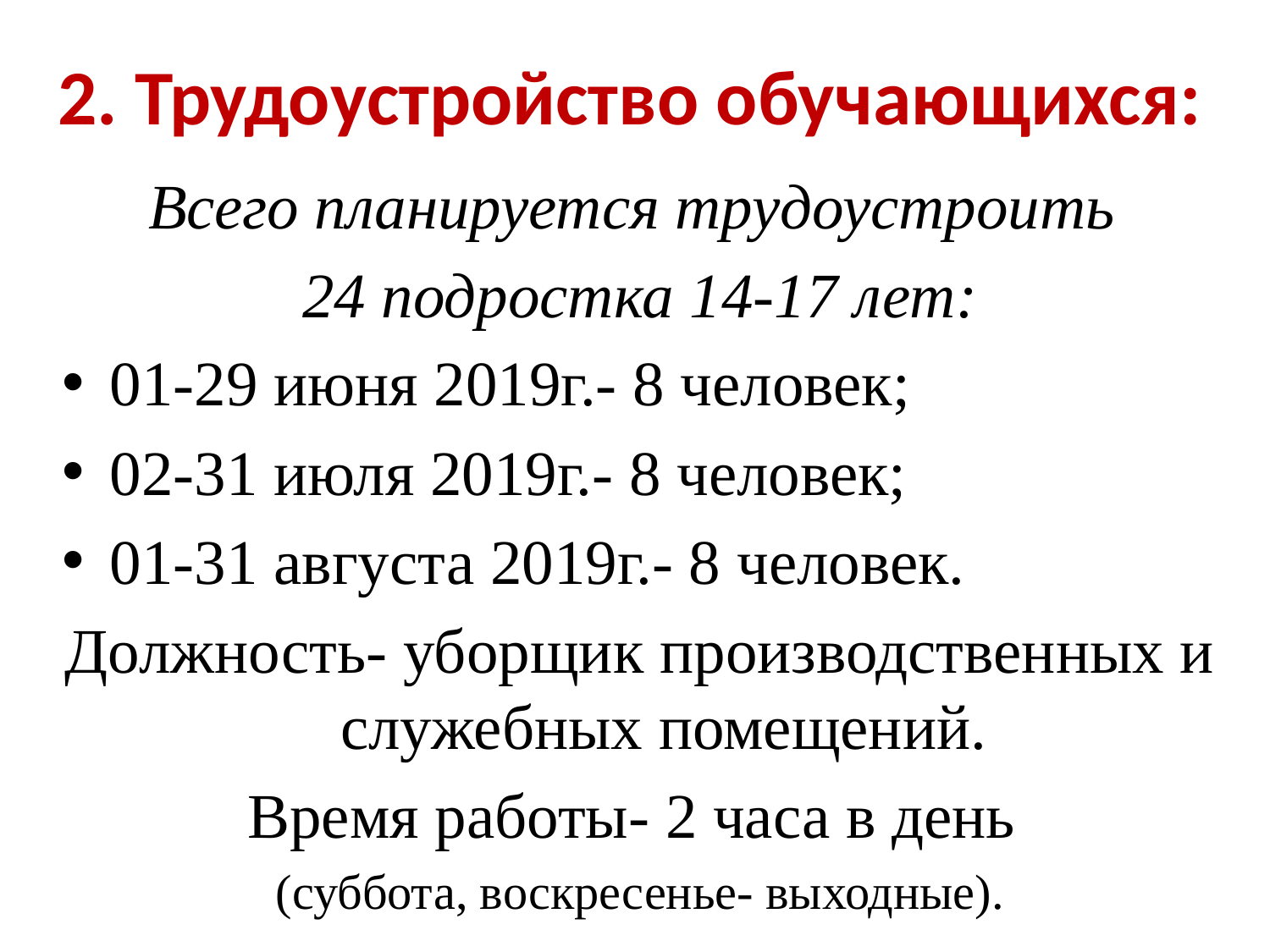

# 2. Трудоустройство обучающихся:
Всего планируется трудоустроить
24 подростка 14-17 лет:
01-29 июня 2019г.- 8 человек;
02-31 июля 2019г.- 8 человек;
01-31 августа 2019г.- 8 человек.
Должность- уборщик производственных и служебных помещений.
Время работы- 2 часа в день
(суббота, воскресенье- выходные).